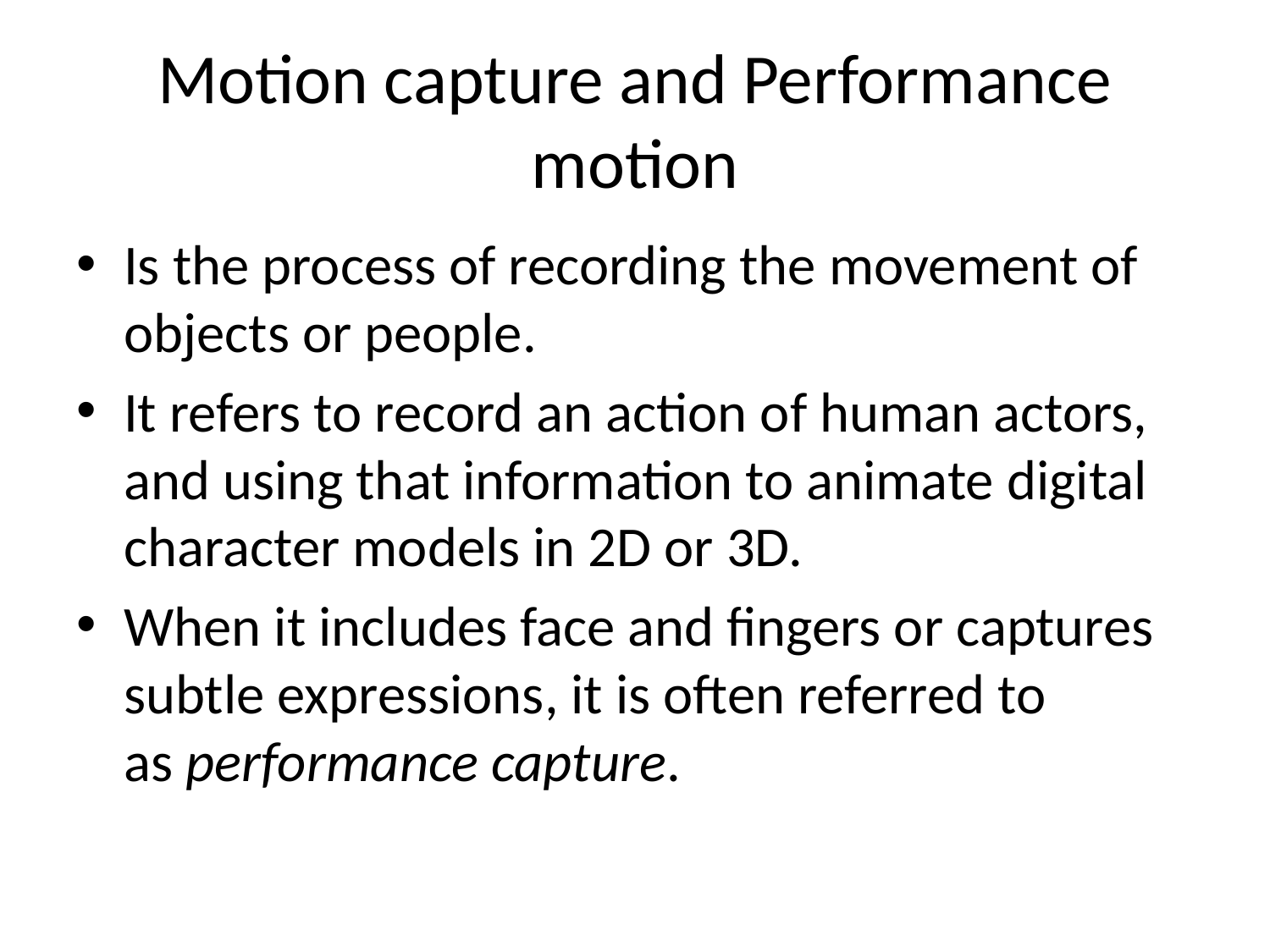

# Motion capture and Performance motion
Is the process of recording the movement of objects or people.
It refers to record an action of human actors, and using that information to animate digital character models in 2D or 3D.
When it includes face and fingers or captures subtle expressions, it is often referred to as performance capture.